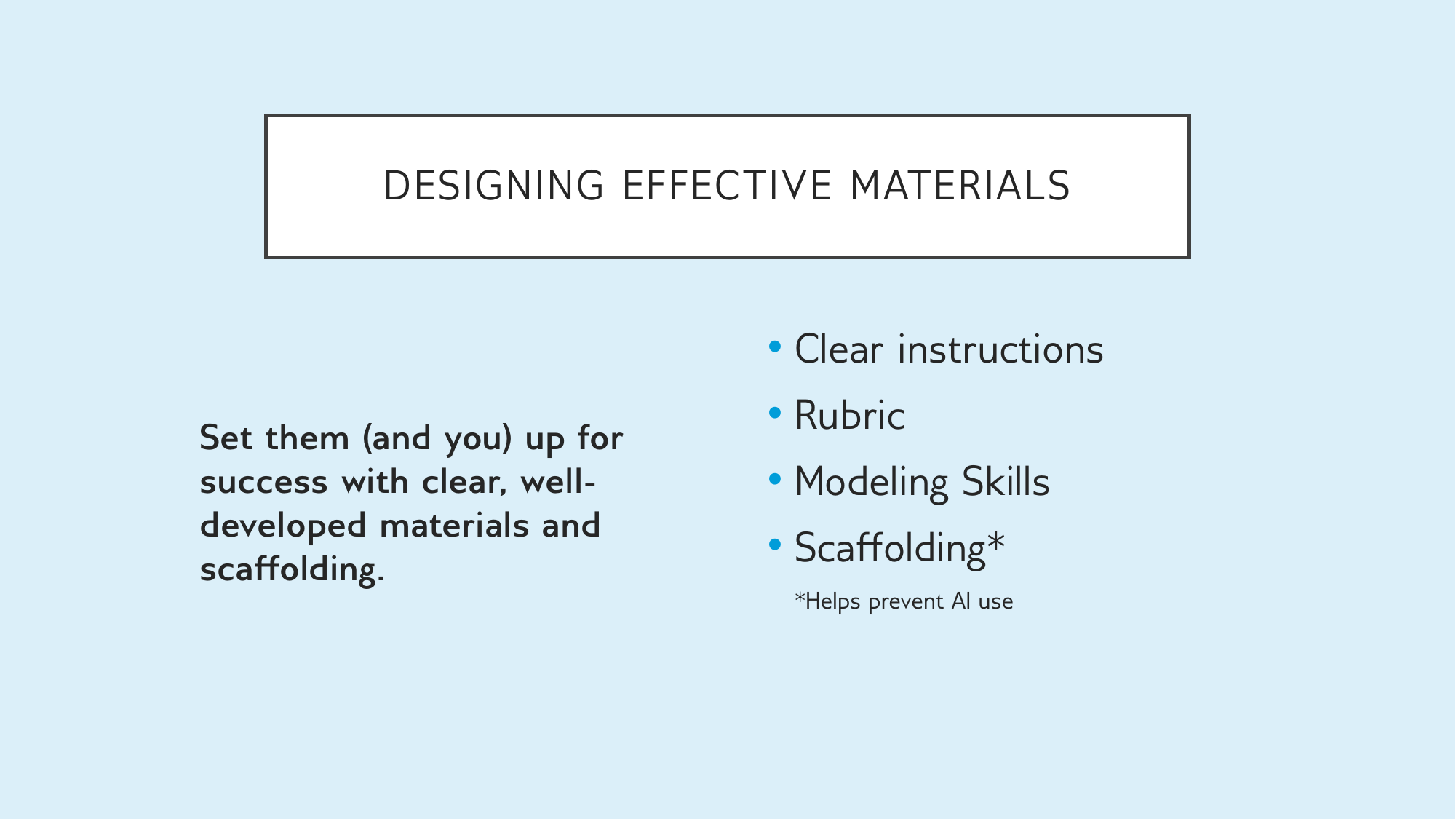

# Designing effective materials
Set them (and you) up for success with clear, well-developed materials and scaffolding.
Clear instructions
Rubric
Modeling Skills
Scaffolding*
*Helps prevent AI use